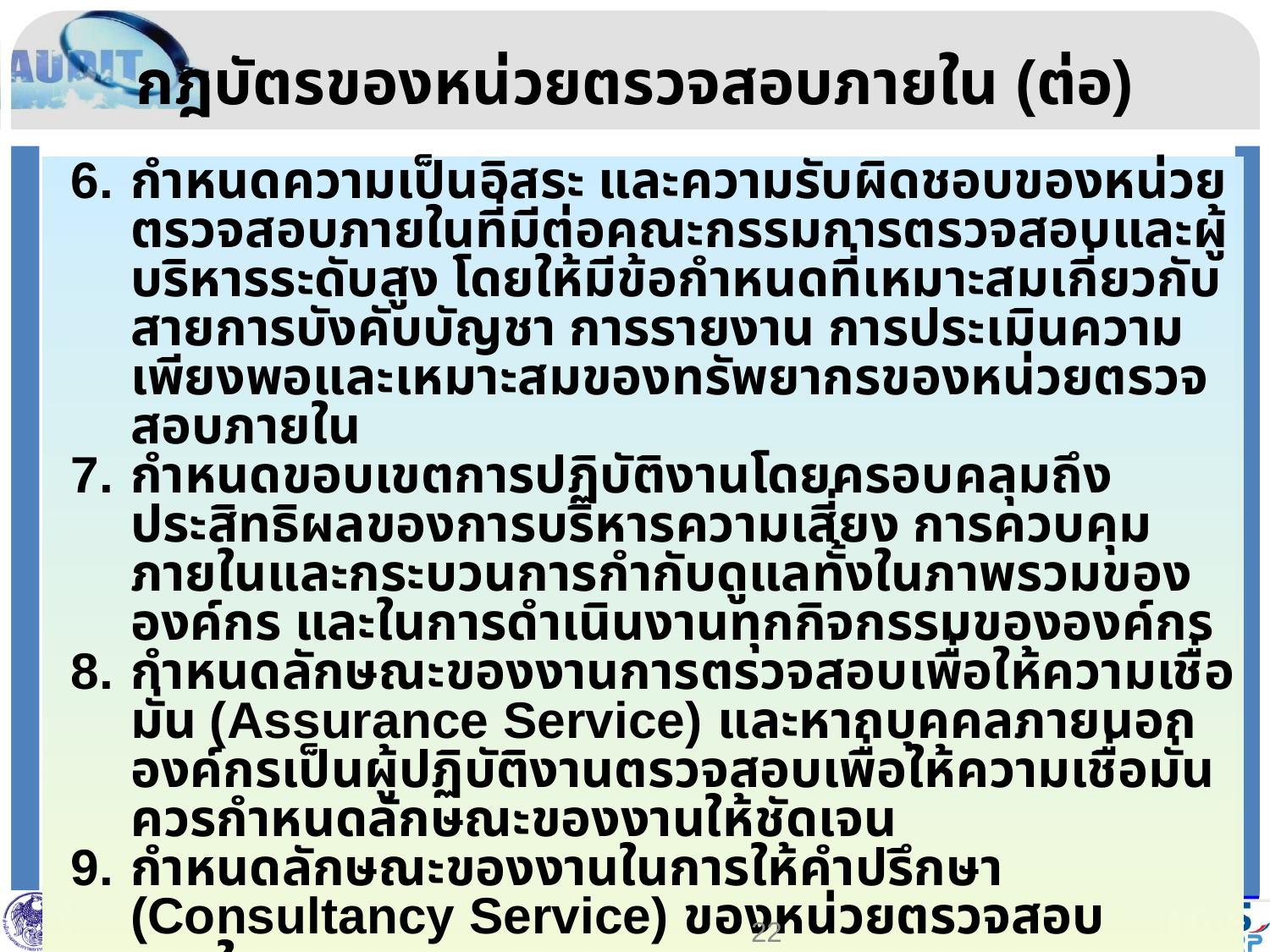

กฎบัตรของหน่วยตรวจสอบภายใน (ต่อ)

 6.	กำหนดความเป็นอิสระ และความรับผิดชอบของหน่วยตรวจสอบภายในที่มีต่อคณะกรรมการตรวจสอบและผู้บริหารระดับสูง โดยให้มีข้อกำหนดที่เหมาะสมเกี่ยวกับสายการบังคับบัญชา การรายงาน การประเมินความเพียงพอและเหมาะสมของทรัพยากรของหน่วยตรวจสอบภายใน
 7.	กำหนดขอบเขตการปฏิบัติงานโดยครอบคลุมถึงประสิทธิผลของการบริหารความเสี่ยง การควบคุมภายในและกระบวนการกำกับดูแลทั้งในภาพรวมขององค์กร และในการดำเนินงานทุกกิจกรรมขององค์กร
 8.	กำหนดลักษณะของงานการตรวจสอบเพื่อให้ความเชื่อมั่น (Assurance Service) และหากบุคคลภายนอกองค์กรเป็นผู้ปฏิบัติงานตรวจสอบเพื่อให้ความเชื่อมั่น ควรกำหนดลักษณะของงานให้ชัดเจน
 9.	กำหนดลักษณะของงานในการให้คำปรึกษา (Consultancy Service) ของหน่วยตรวจสอบภายใน
 10.	กำหนดสิทธิของหน่วยตรวจสอบภายในในการเข้าถึงข้อมูล ทรัพย์สิน บุคลากรและสถานที่ และอำนาจในการขอข้อมูลตามที่พิจารณาแล้วว่าจำเป็นในการปฏิบัติงานตามความรับผิดชอบ
22